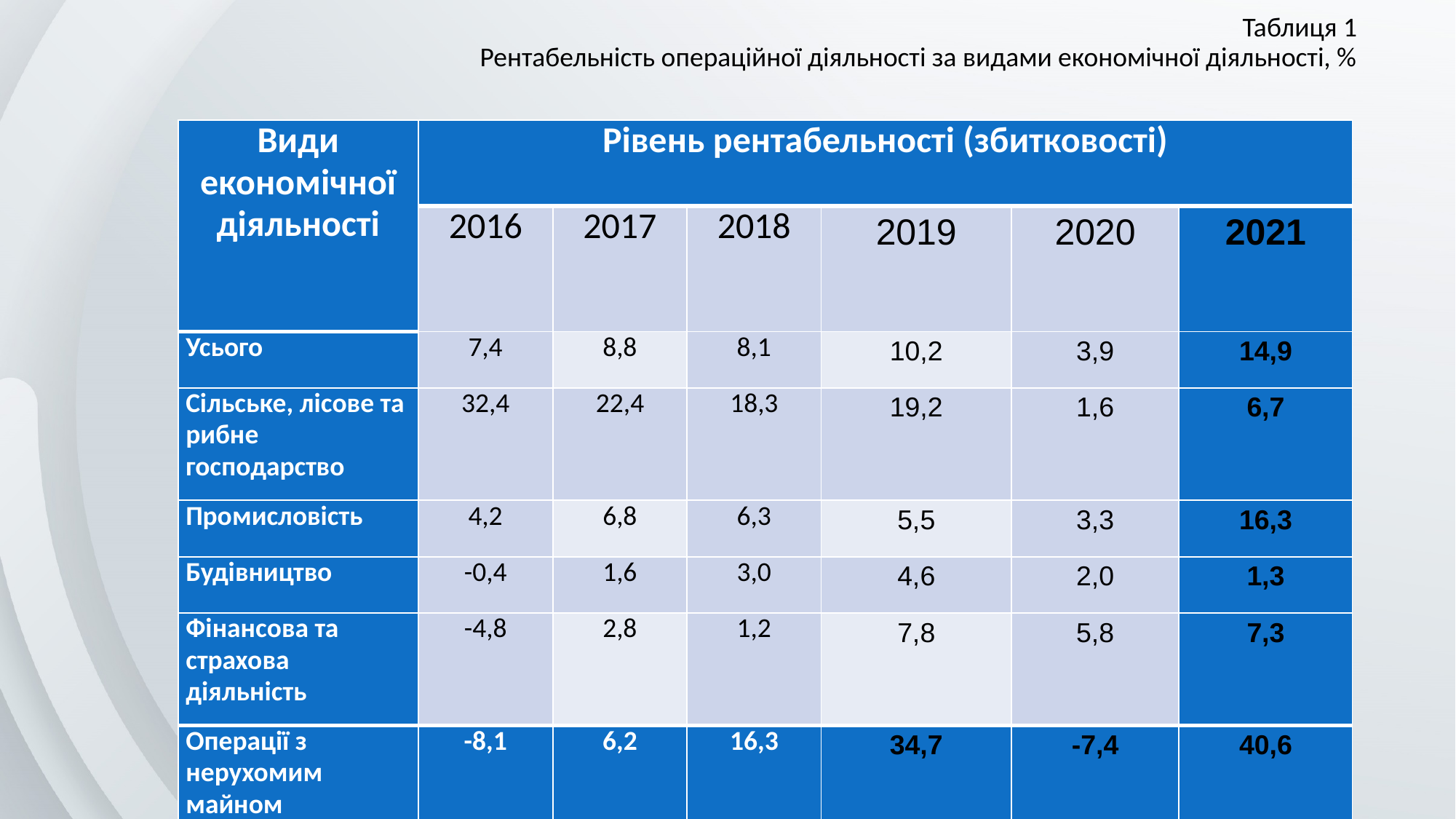

# Таблиця 1 Рентабельність операційної діяльності за видами економічної діяльності, %
| Види економічної діяльності | Рівень рентабельності (збитковості) |  |  |  |  |  |
| --- | --- | --- | --- | --- | --- | --- |
|  | 2016 | 2017 | 2018 | 2019 | 2020 | 2021 |
| Усього | 7,4 | 8,8 | 8,1 | 10,2 | 3,9 | 14,9 |
| Сільське, лісове та рибне господарство | 32,4 | 22,4 | 18,3 | 19,2 | 1,6 | 6,7 |
| Промисловість | 4,2 | 6,8 | 6,3 | 5,5 | 3,3 | 16,3 |
| Будівництво | -0,4 | 1,6 | 3,0 | 4,6 | 2,0 | 1,3 |
| Фінансова та страхова діяльність | -4,8 | 2,8 | 1,2 | 7,8 | 5,8 | 7,3 |
| Операції з нерухомим майном | -8,1 | 6,2 | 16,3 | 34,7 | -7,4 | 40,6 |